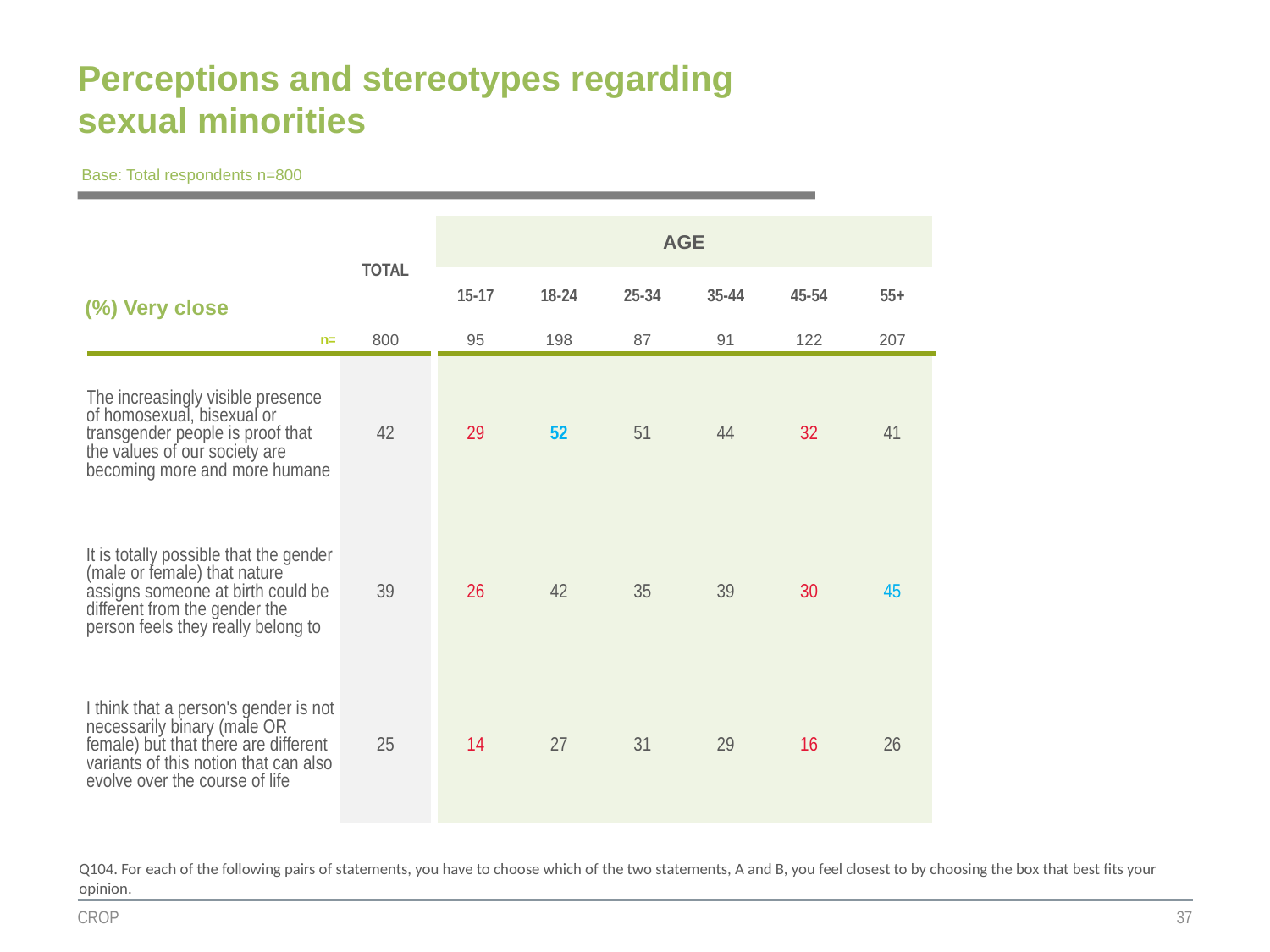

# Perceptions and stereotypes regarding sexual minorities
Base: Total respondents n=800
|  | TOTAL | AGE |  |  |  |  |  |
| --- | --- | --- | --- | --- | --- | --- | --- |
| (%) Very close |  | 15-17 | 18-24 | 25-34 | 35-44 | 45-54 | 55+ |
| n= | 800 | 95 | 198 | 87 | 91 | 122 | 207 |
| The increasingly visible presence of homosexual, bisexual or transgender people is proof that the values of our society are becoming more and more humane | 42 | 29 | 52 | 51 | 44 | 32 | 41 |
| It is totally possible that the gender (male or female) that nature assigns someone at birth could be different from the gender the person feels they really belong to | 39 | 26 | 42 | 35 | 39 | 30 | 45 |
| I think that a person's gender is not necessarily binary (male OR female) but that there are different variants of this notion that can also evolve over the course of life | 25 | 14 | 27 | 31 | 29 | 16 | 26 |
Q104. For each of the following pairs of statements, you have to choose which of the two statements, A and B, you feel closest to by choosing the box that best fits your opinion.
CROP
37